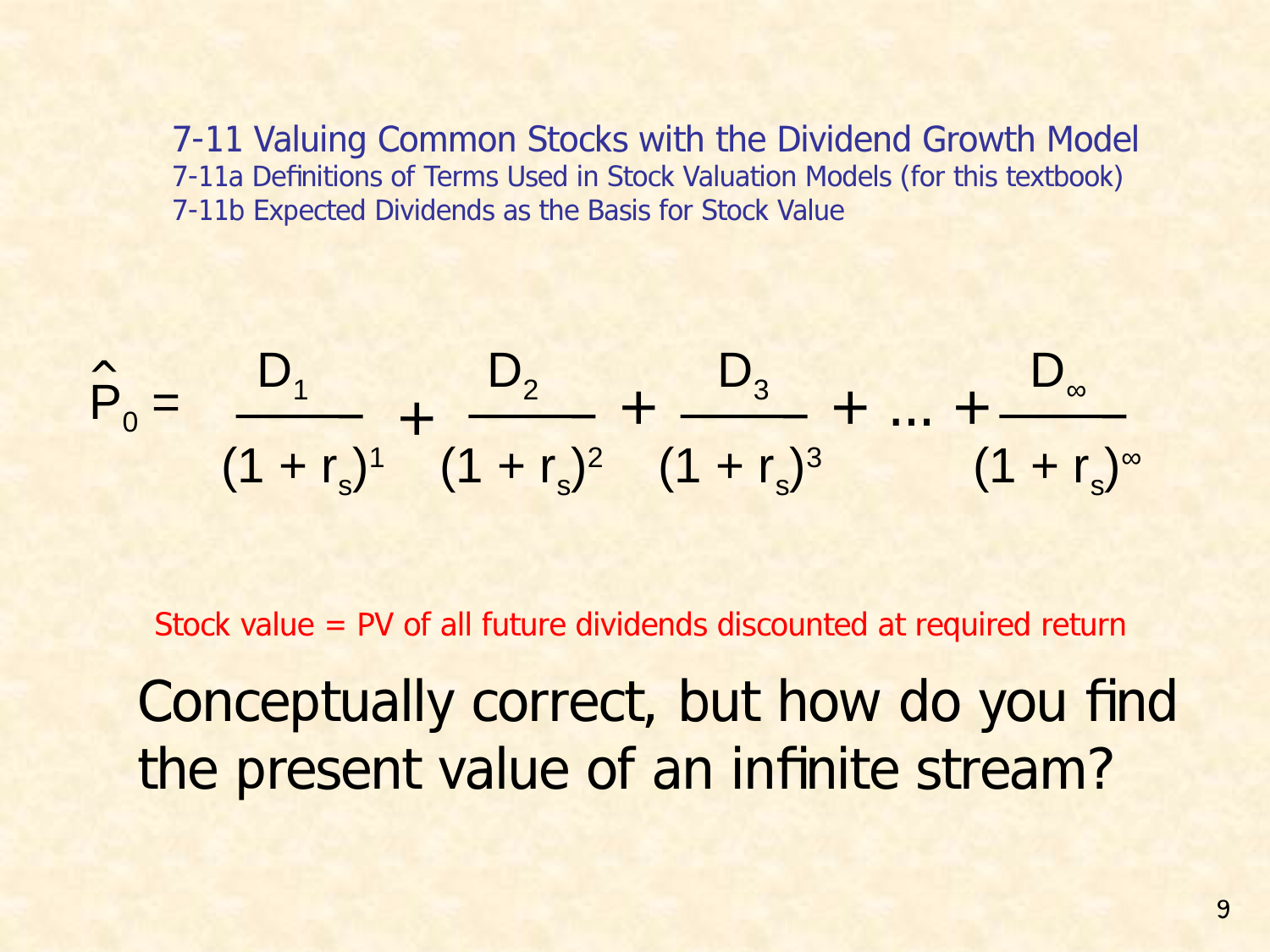

7-11 Valuing Common Stocks with the Dividend Growth Model
7-11a Definitions of Terms Used in Stock Valuation Models (for this textbook)
7-11b Expected Dividends as the Basis for Stock Value
 D1             D2             D3                   D∞
^
P0 =
+
+ … +
+

(1 + rs)1    (1 + rs)2    (1 + rs)3           (1 + rs)∞
Stock value = PV of all future dividends discounted at required return
Conceptually correct, but how do you find the present value of an infinite stream?
9